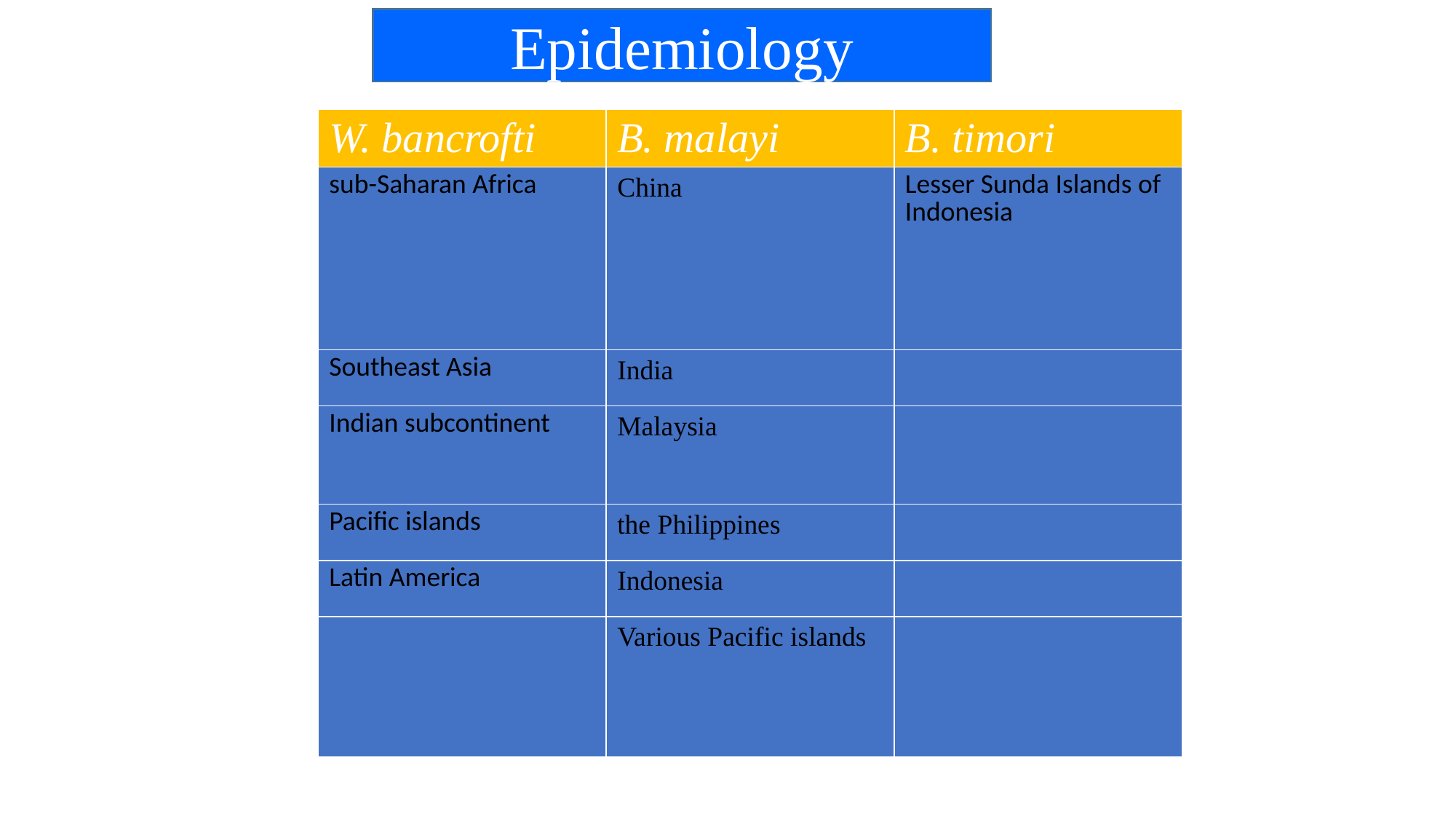

Epidemiology
| W. bancrofti | B. malayi | B. timori |
| --- | --- | --- |
| sub-Saharan Africa | China | Lesser Sunda Islands of Indonesia |
| Southeast Asia | India |  |
| Indian subcontinent | Malaysia |  |
| Pacific islands | the Philippines |  |
| Latin America | Indonesia |  |
|  | Various Pacific islands |  |